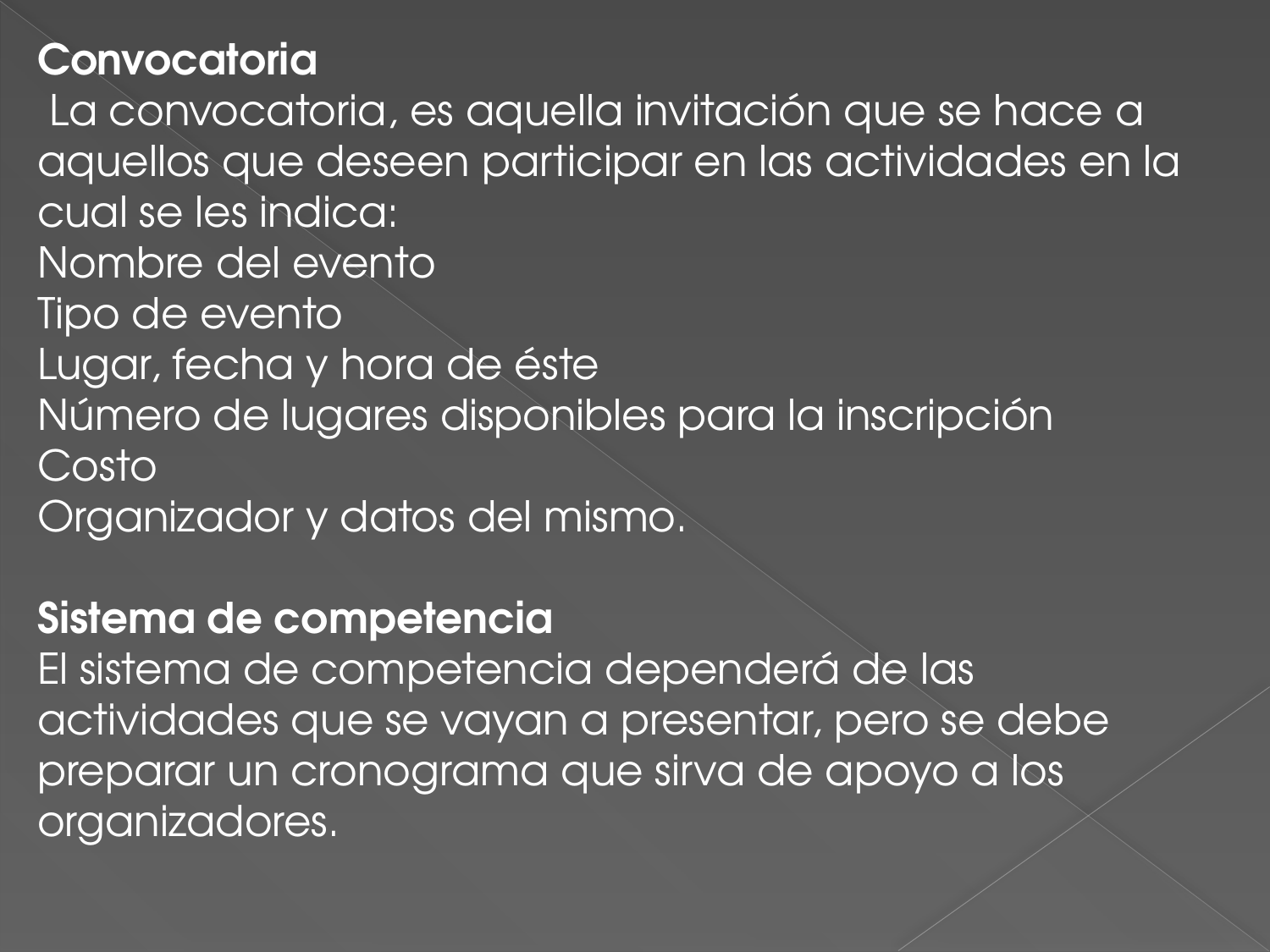

Convocatoria
 La convocatoria, es aquella invitación que se hace a aquellos que deseen participar en las actividades en la cual se les indica:
Nombre del evento
Tipo de evento
Lugar, fecha y hora de éste
Número de lugares disponibles para la inscripción
Costo
Organizador y datos del mismo.

Sistema de competencia
El sistema de competencia dependerá de las actividades que se vayan a presentar, pero se debe preparar un cronograma que sirva de apoyo a los organizadores.